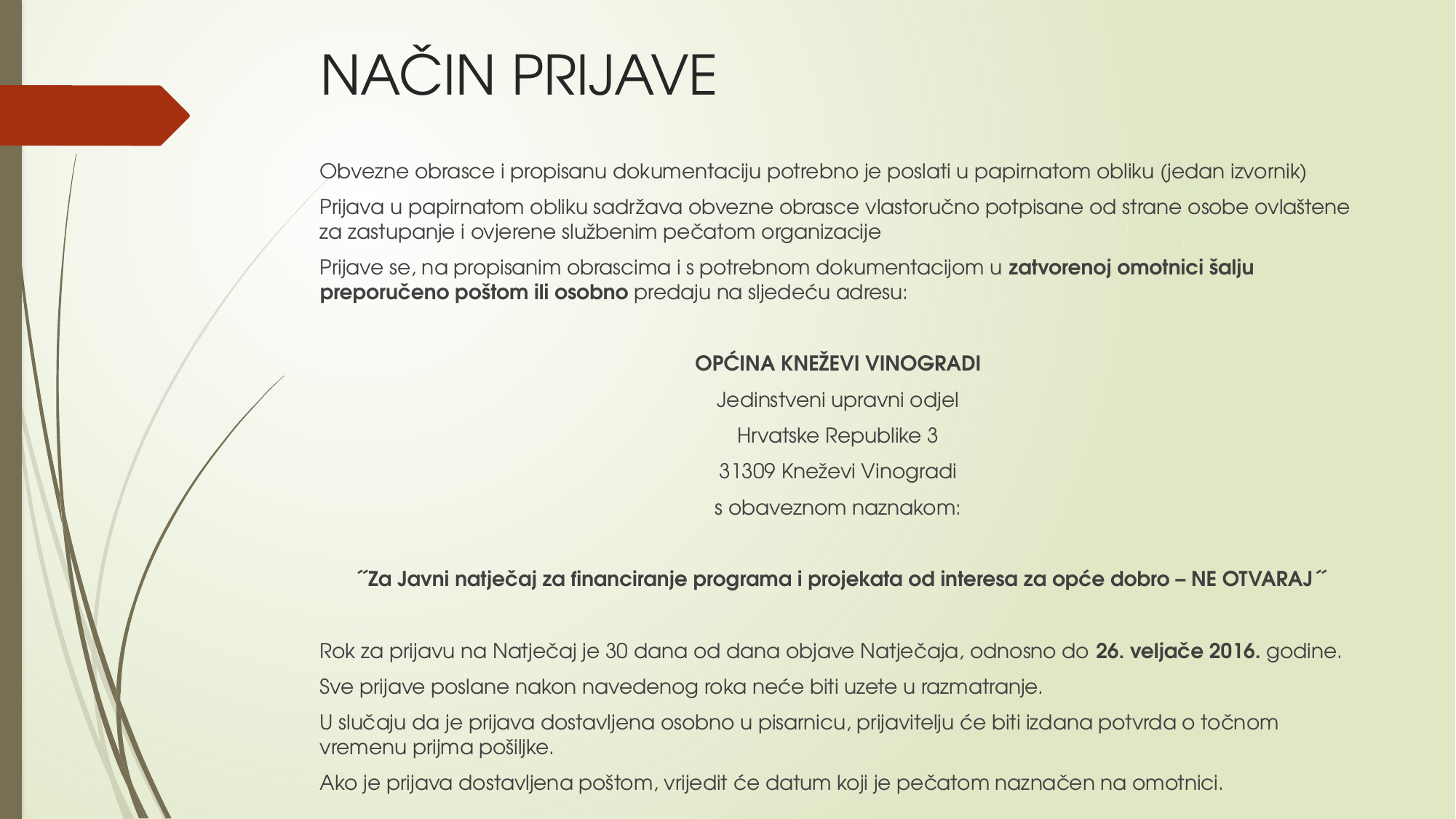

# NAČIN PRIJAVE
Obvezne obrasce i propisanu dokumentaciju potrebno je poslati u papirnatom obliku (jedan izvornik)
Prijava u papirnatom obliku sadržava obvezne obrasce vlastoručno potpisane od strane osobe ovlaštene za zastupanje i ovjerene službenim pečatom organizacije
Prijave se, na propisanim obrascima i s potrebnom dokumentacijom u zatvorenoj omotnici šalju preporučeno poštom ili osobno predaju na sljedeću adresu:

OPĆINA KNEŽEVI VINOGRADI
Jedinstveni upravni odjel
Hrvatske Republike 3
31309 Kneževi Vinogradi
s obaveznom naznakom:

˝Za Javni natječaj za financiranje programa i projekata od interesa za opće dobro – NE OTVARAJ˝

Rok za prijavu na Natječaj je 30 dana od dana objave Natječaja, odnosno do 26. veljače 2016. godine.
Sve prijave poslane nakon navedenog roka neće biti uzete u razmatranje.
U slučaju da je prijava dostavljena osobno u pisarnicu, prijavitelju će biti izdana potvrda o točnom vremenu prijma pošiljke.
Ako je prijava dostavljena poštom, vrijedit će datum koji je pečatom naznačen na omotnici.